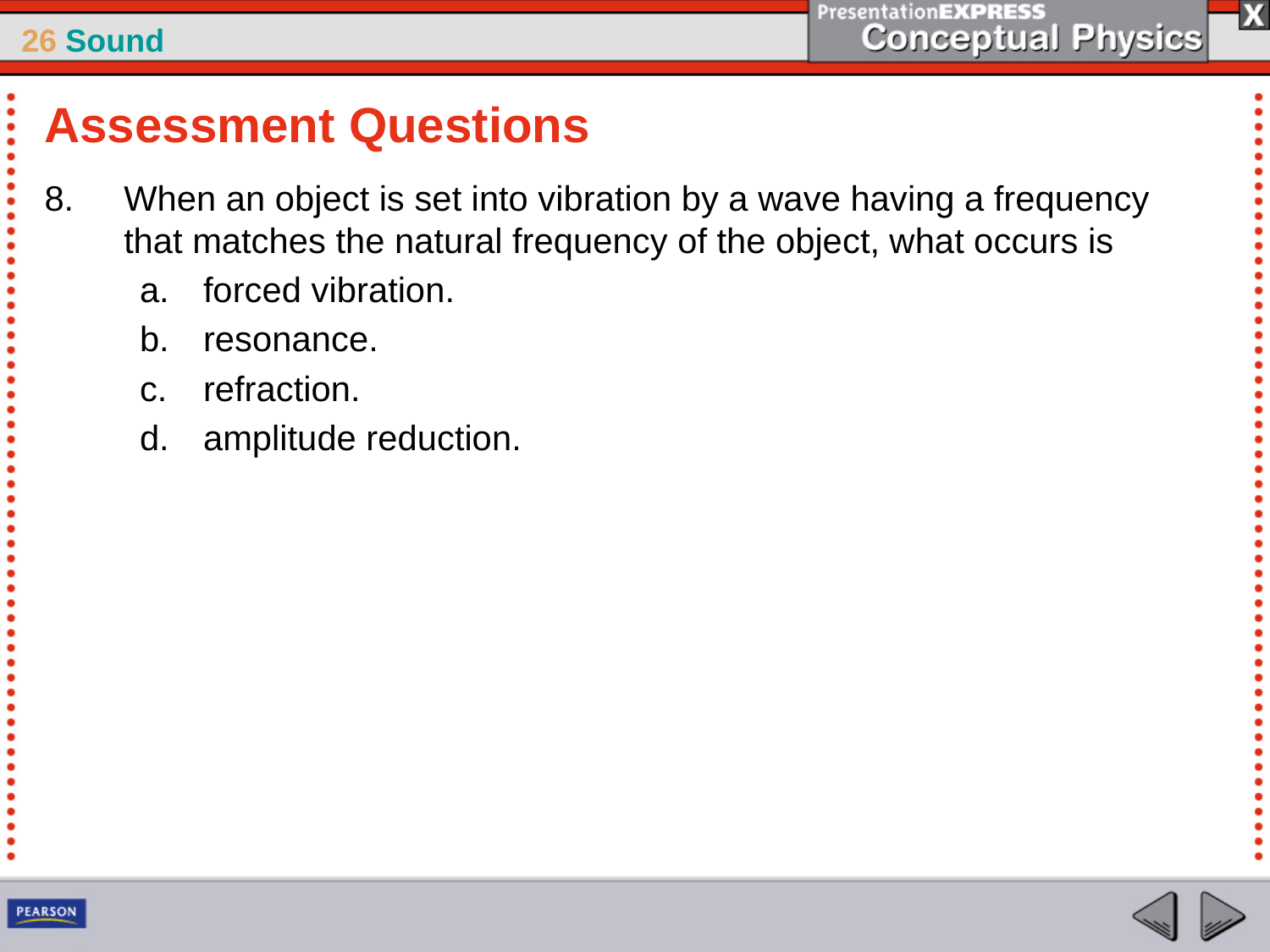

Assessment Questions
When an object is set into vibration by a wave having a frequency that matches the natural frequency of the object, what occurs is
forced vibration.
resonance.
refraction.
amplitude reduction.